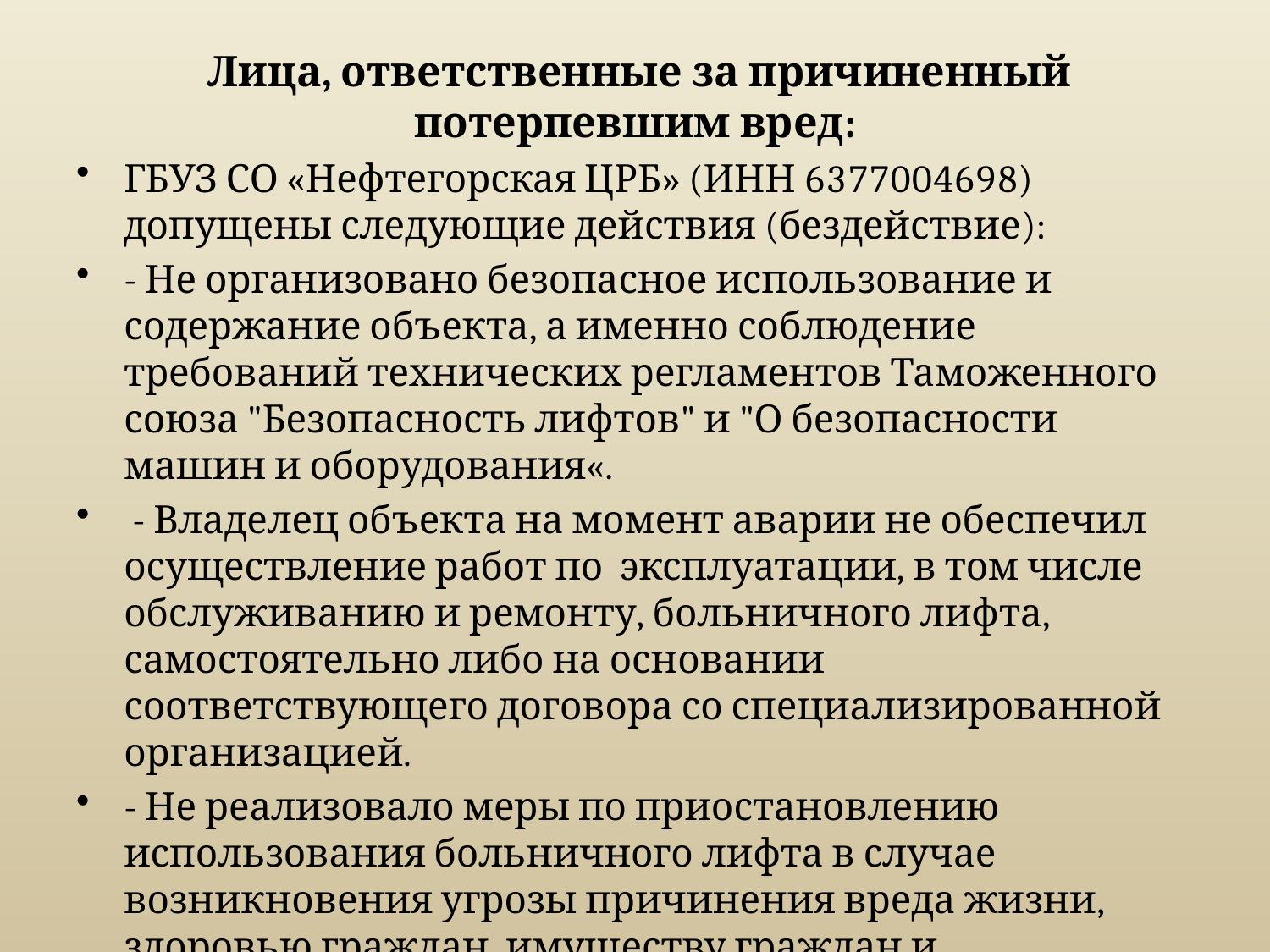

# Лица, ответственные за причиненный потерпевшим вред:
ГБУЗ СО «Нефтегорская ЦРБ» (ИНН 6377004698) допущены следующие действия (бездействие):
- Не организовано безопасное использование и содержание объекта, а именно соблюдение требований технических регламентов Таможенного союза "Безопасность лифтов" и "О безопасности машин и оборудования«.
 - Владелец объекта на момент аварии не обеспечил осуществление работ по  эксплуатации, в том числе обслуживанию и ремонту, больничного лифта, самостоятельно либо на основании соответствующего договора со специализированной организацией.
- Не реализовало меры по приостановлению использования больничного лифта в случае возникновения угрозы причинения вреда жизни, здоровью граждан, имуществу граждан и организаций при наличии нарушений.